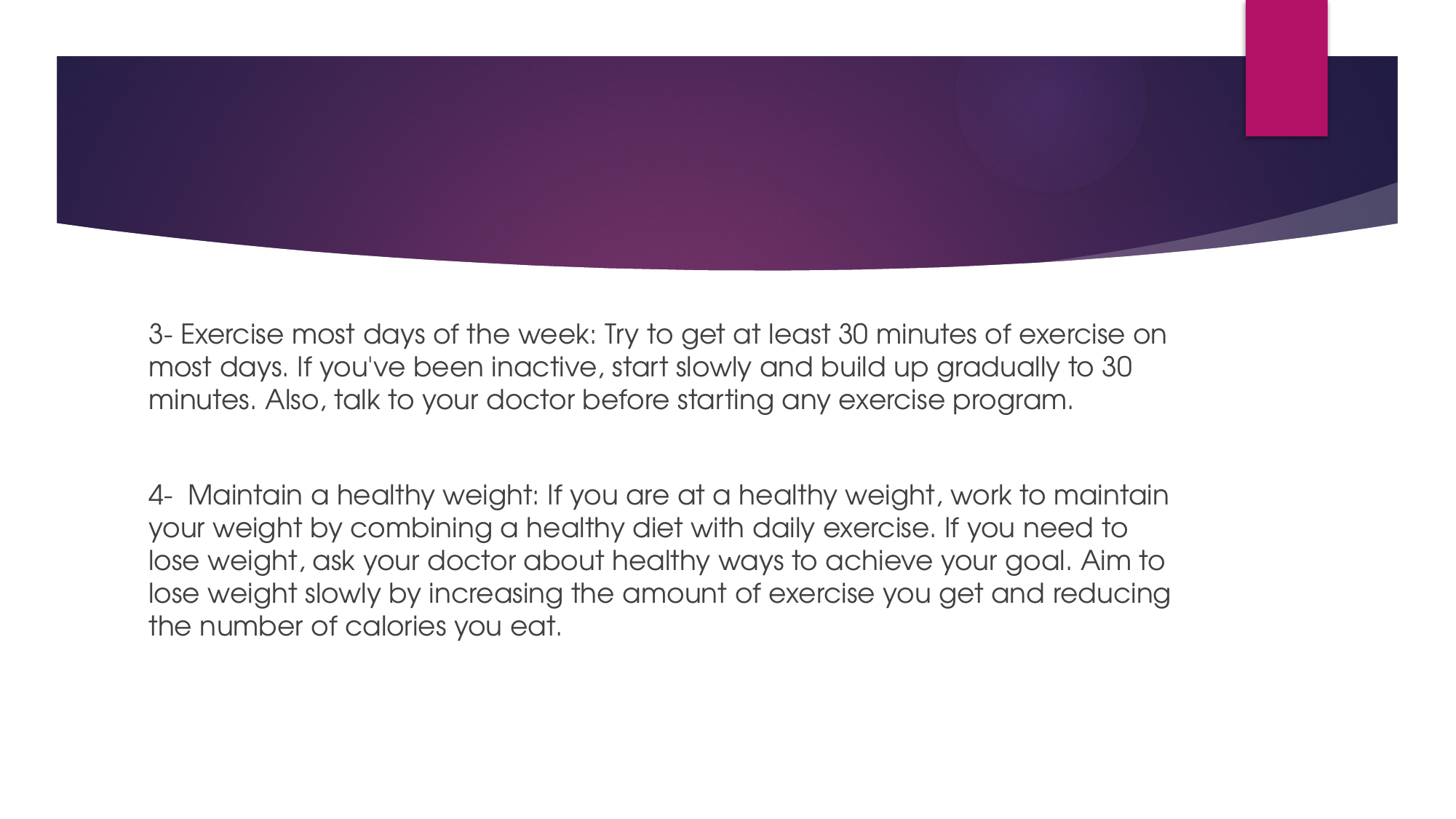

#
3- Exercise most days of the week: Try to get at least 30 minutes of exercise on most days. If you've been inactive, start slowly and build up gradually to 30 minutes. Also, talk to your doctor before starting any exercise program.

4-  Maintain a healthy weight: If you are at a healthy weight, work to maintain your weight by combining a healthy diet with daily exercise. If you need to lose weight, ask your doctor about healthy ways to achieve your goal. Aim to lose weight slowly by increasing the amount of exercise you get and reducing the number of calories you eat.